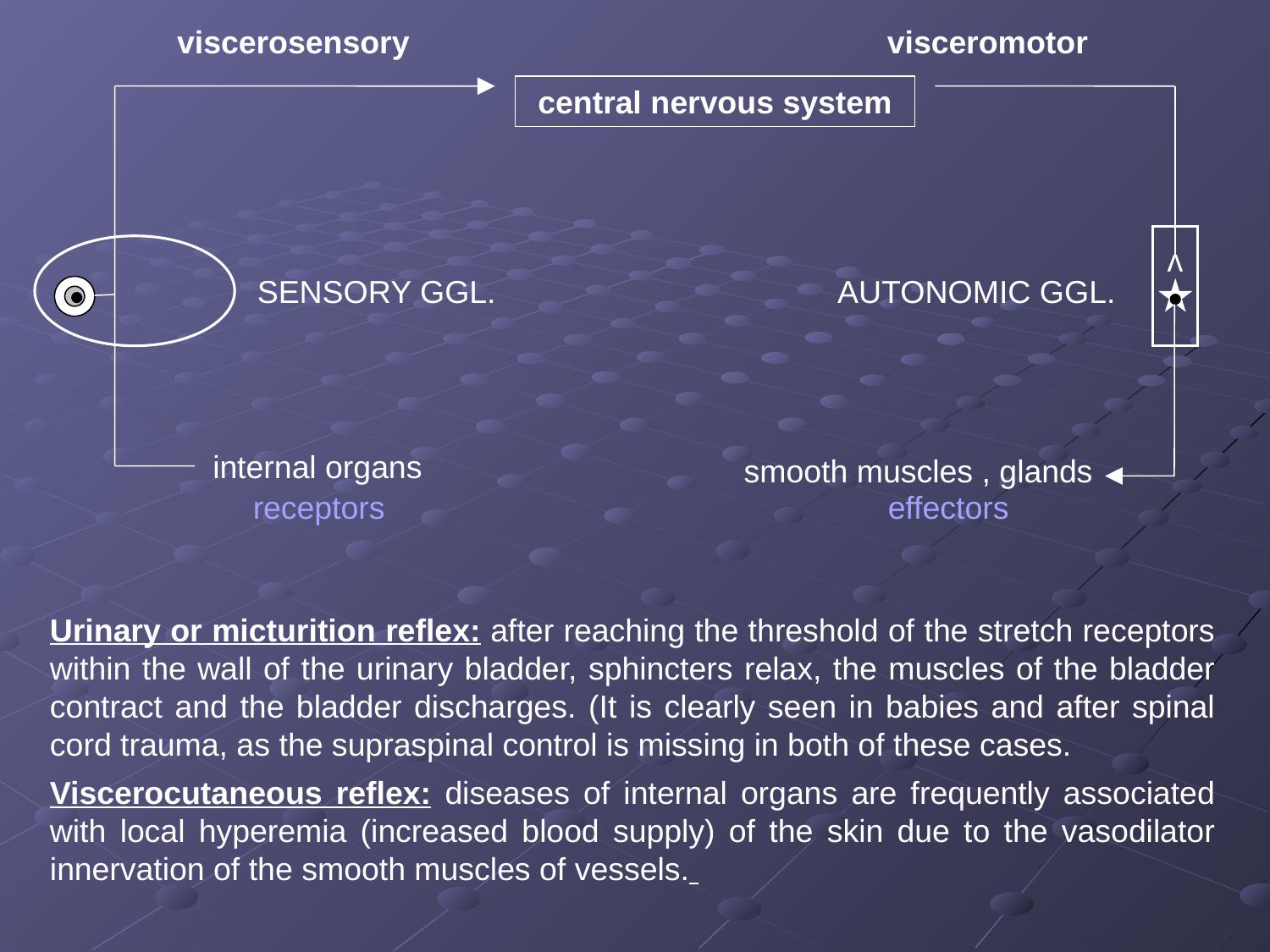

viscerosensory

internal organs

visceromotor
central nervous system

v

AUTONOMIC GGL.

SENSORY GGL.

smooth muscles , glands

receptors				effectors
Urinary or micturition reflex: after reaching the threshold of the stretch receptors within the wall of the urinary bladder, sphincters relax, the muscles of the bladder contract and the bladder discharges. (It is clearly seen in babies and after spinal cord trauma, as the supraspinal control is missing in both of these cases.
Viscerocutaneous reflex: diseases of internal organs are frequently associated with local hyperemia (increased blood supply) of the skin due to the vasodilator innervation of the smooth muscles of vessels.